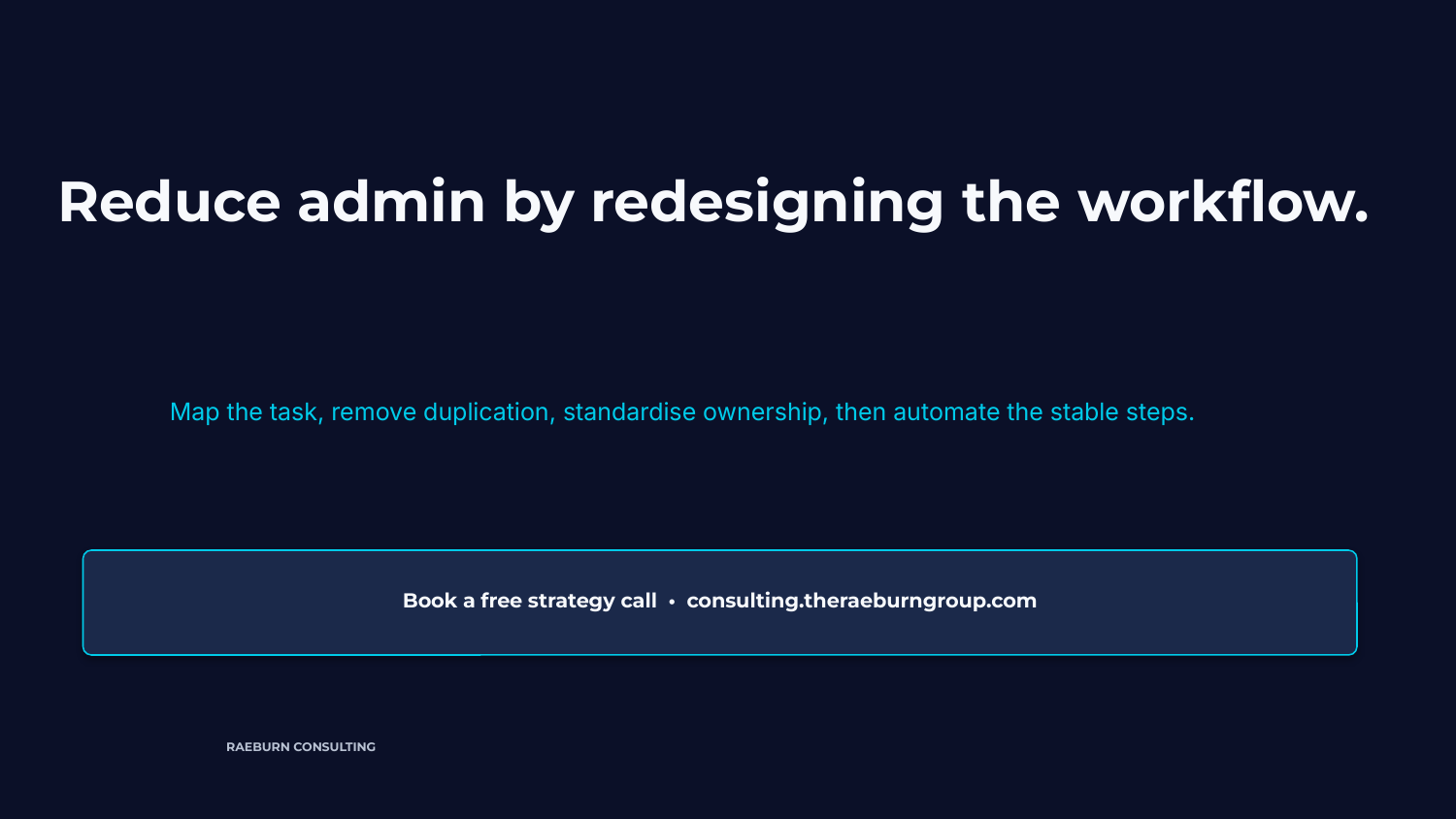

Reduce admin by redesigning the workflow.
Map the task, remove duplication, standardise ownership, then automate the stable steps.

Book a free strategy call  •  consulting.theraeburngroup.com
RAEBURN CONSULTING